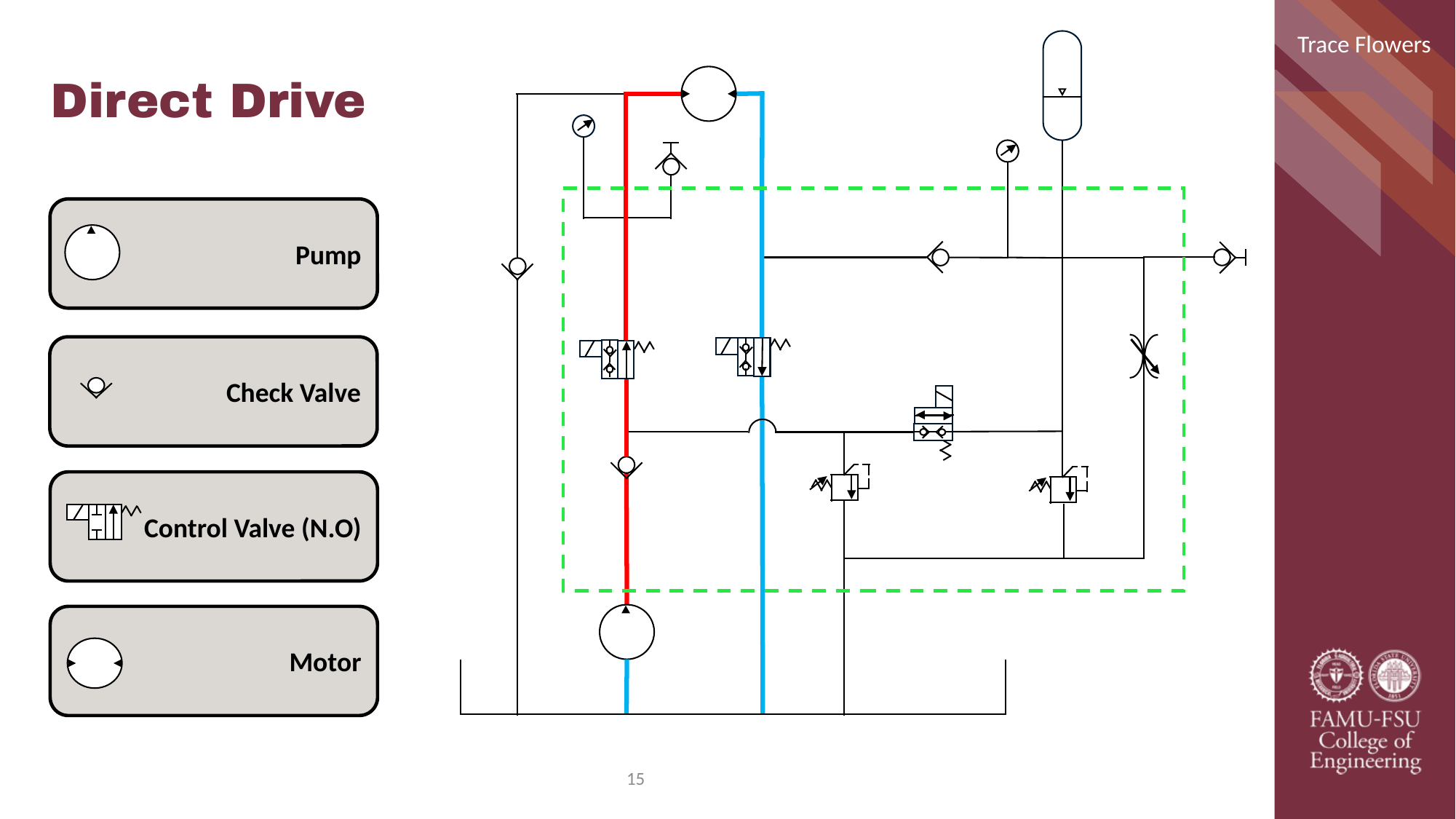

Trace Flowers
Direct Drive

Pump

Check Valve

Control Valve (N.O)

Motor

15